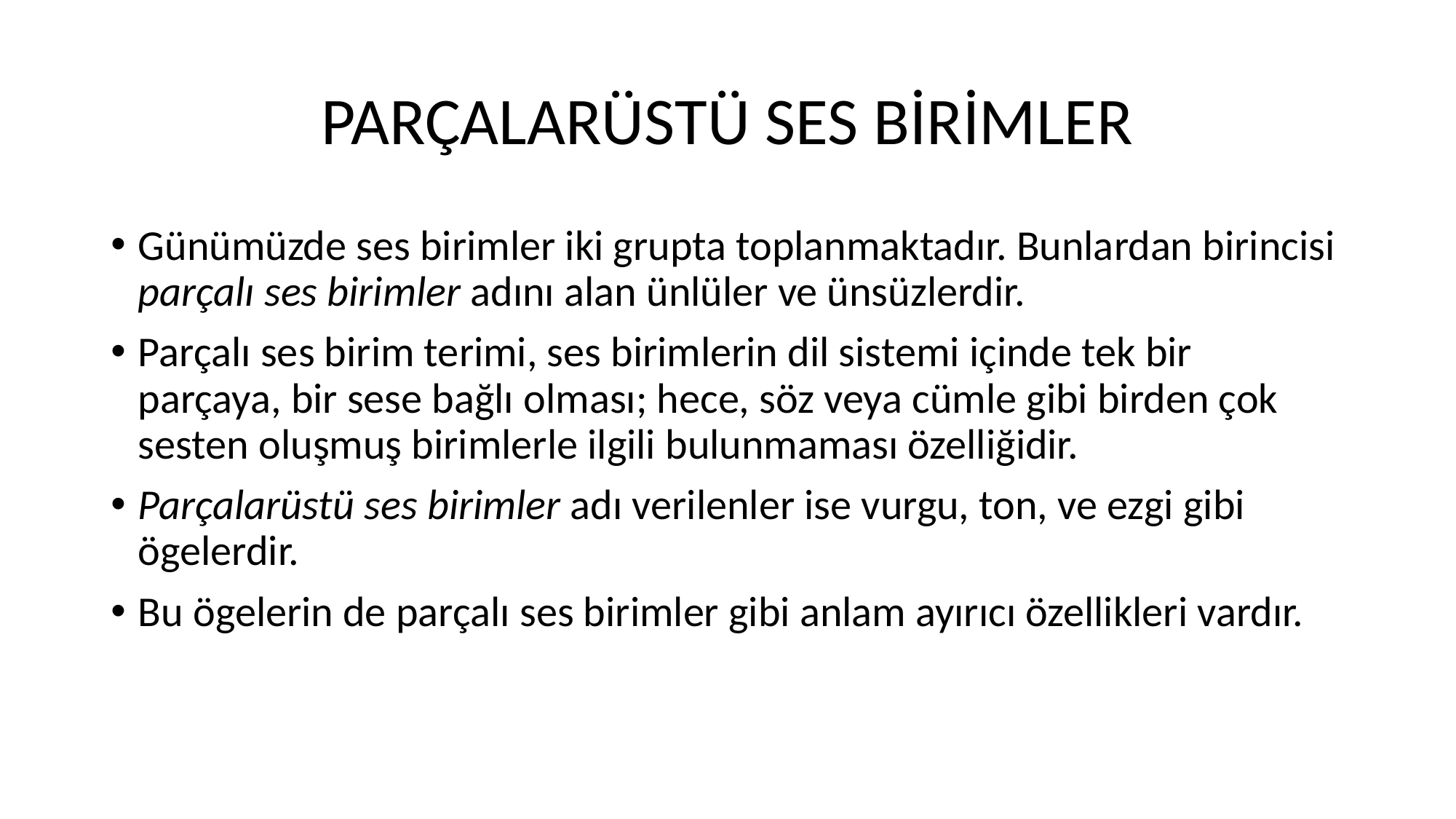

# PARÇALARÜSTÜ SES BİRİMLER
Günümüzde ses birimler iki grupta toplanmaktadır. Bunlardan birincisi parçalı ses birimler adını alan ünlüler ve ünsüzlerdir.
Parçalı ses birim terimi, ses birimlerin dil sistemi içinde tek bir parçaya, bir sese bağlı olması; hece, söz veya cümle gibi birden çok sesten oluşmuş birimlerle ilgili bulunmaması özelliğidir.
Parçalarüstü ses birimler adı verilenler ise vurgu, ton, ve ezgi gibi ögelerdir.
Bu ögelerin de parçalı ses birimler gibi anlam ayırıcı özellikleri vardır.